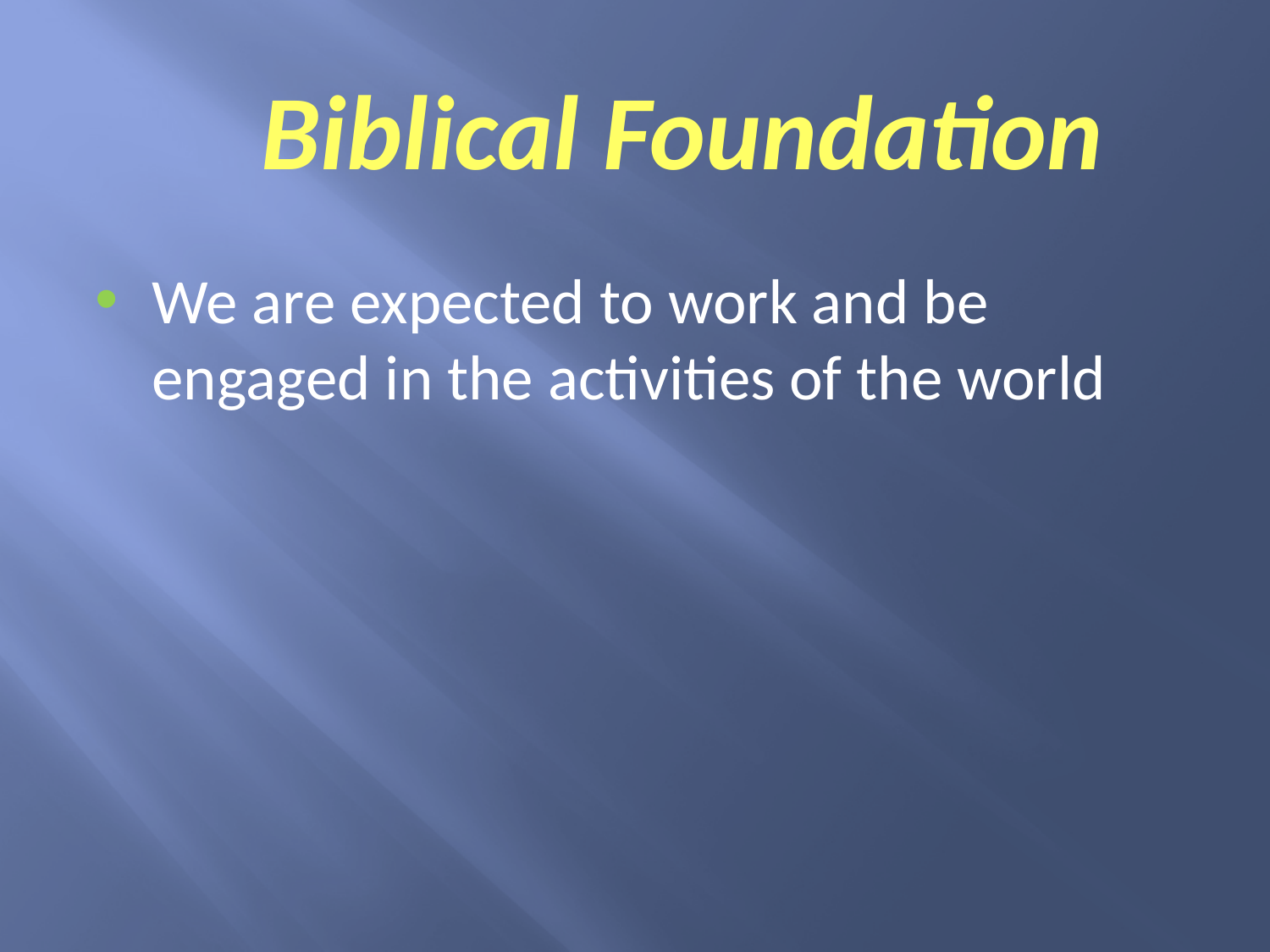

# Biblical Foundation
We are expected to work and be engaged in the activities of the world